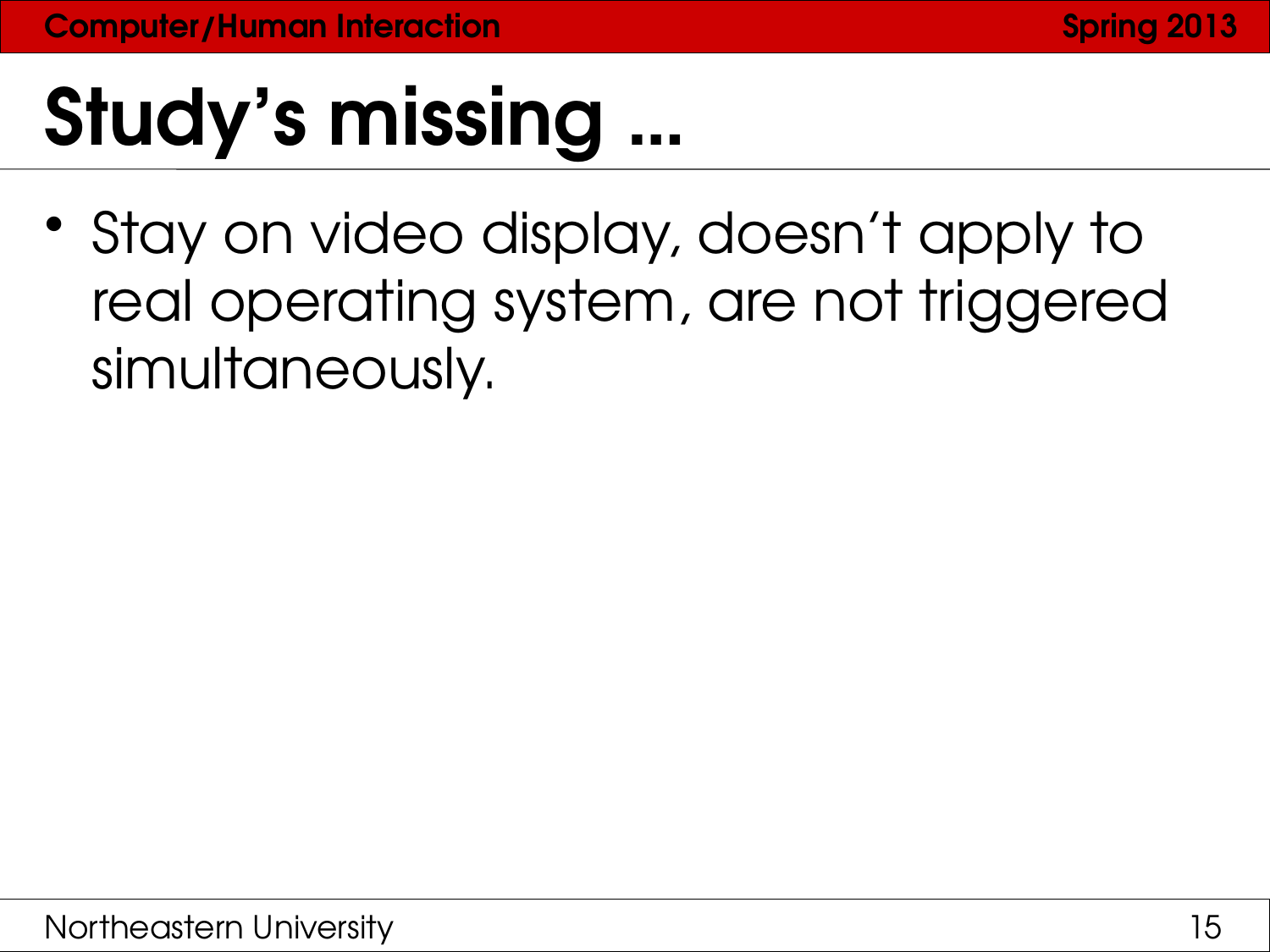

# Study’s missing …
Stay on video display, doesn’t apply to real operating system, are not triggered simultaneously.